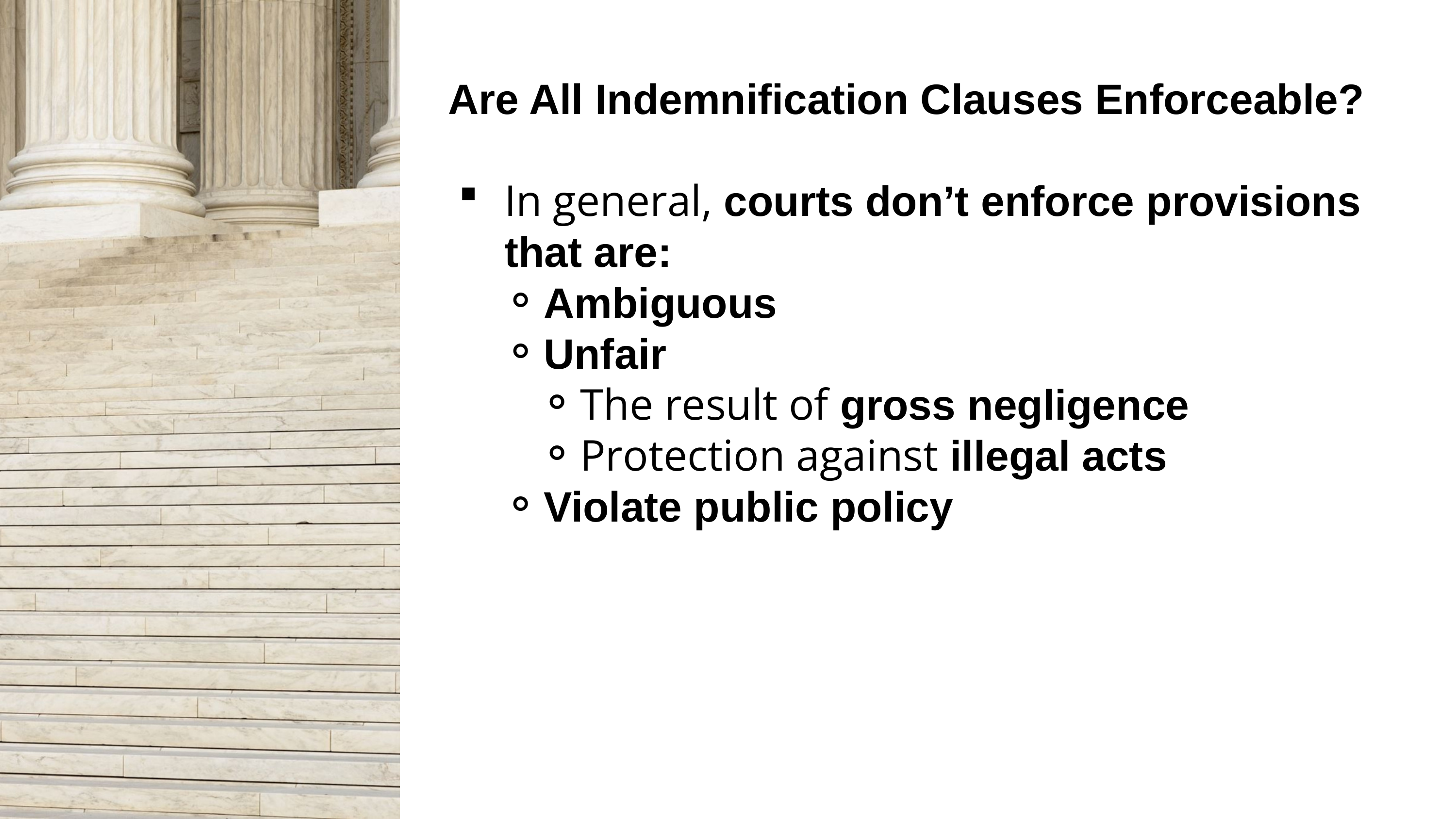

Are All Indemnification Clauses Enforceable?

In general, courts don’t enforce provisions that are:
Ambiguous
Unfair
The result of gross negligence
Protection against illegal acts
Violate public policy